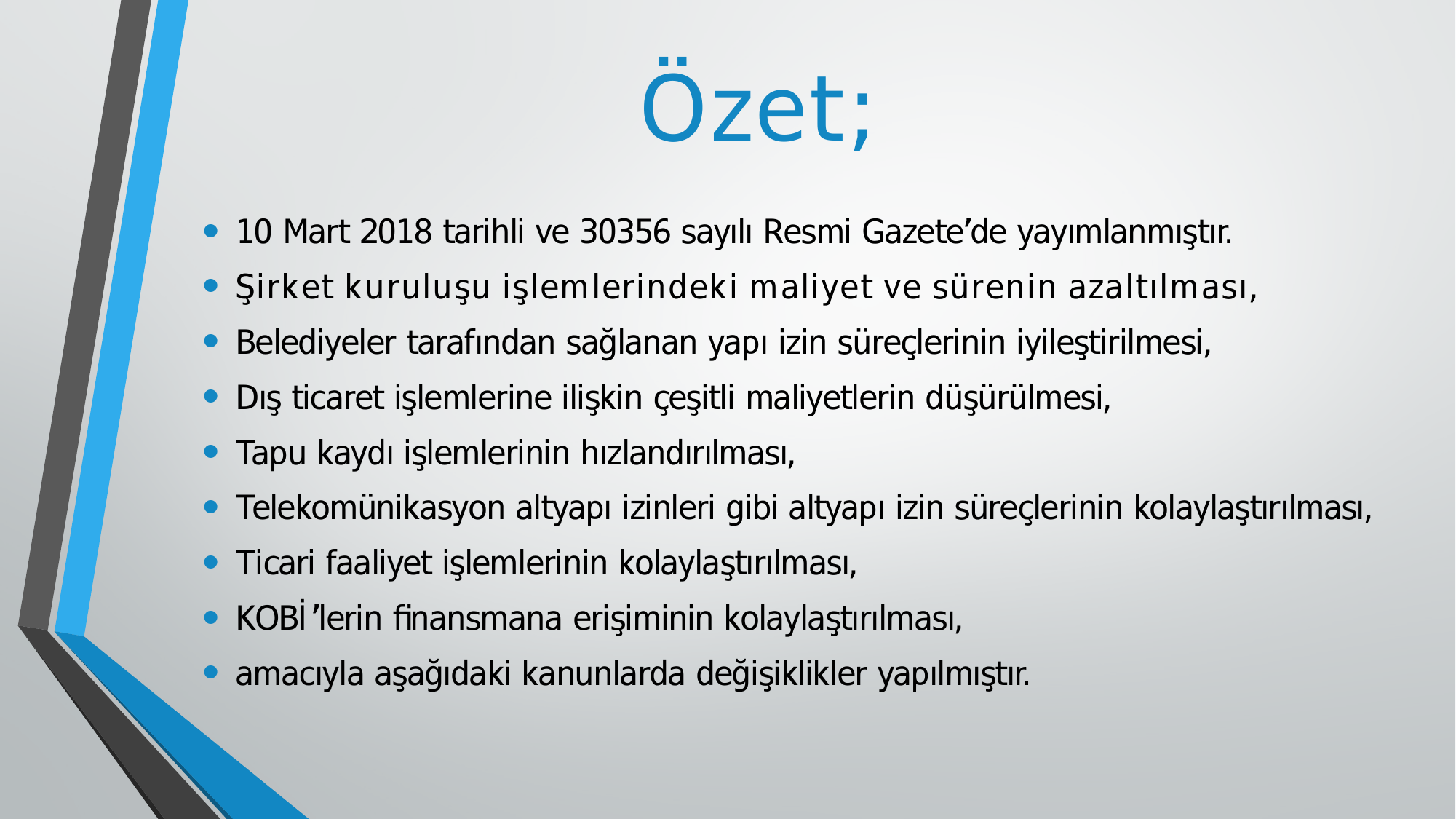

# Özet;
10 Mart 2018 tarihli ve 30356 sayılı Resmi Gazete’de yayımlanmıştır.
Şirket kuruluşu işlemlerindeki maliyet ve sürenin azaltılması,
Belediyeler tarafından sağlanan yapı izin süreçlerinin iyileştirilmesi,
Dış ticaret işlemlerine ilişkin çeşitli maliyetlerin düşürülmesi,
Tapu kaydı işlemlerinin hızlandırılması,
Telekomünikasyon altyapı izinleri gibi altyapı izin süreçlerinin kolaylaştırılması,
Ticari faaliyet işlemlerinin kolaylaştırılması,
KOBİ’lerin finansmana erişiminin kolaylaştırılması,
amacıyla aşağıdaki kanunlarda değişiklikler yapılmıştır.